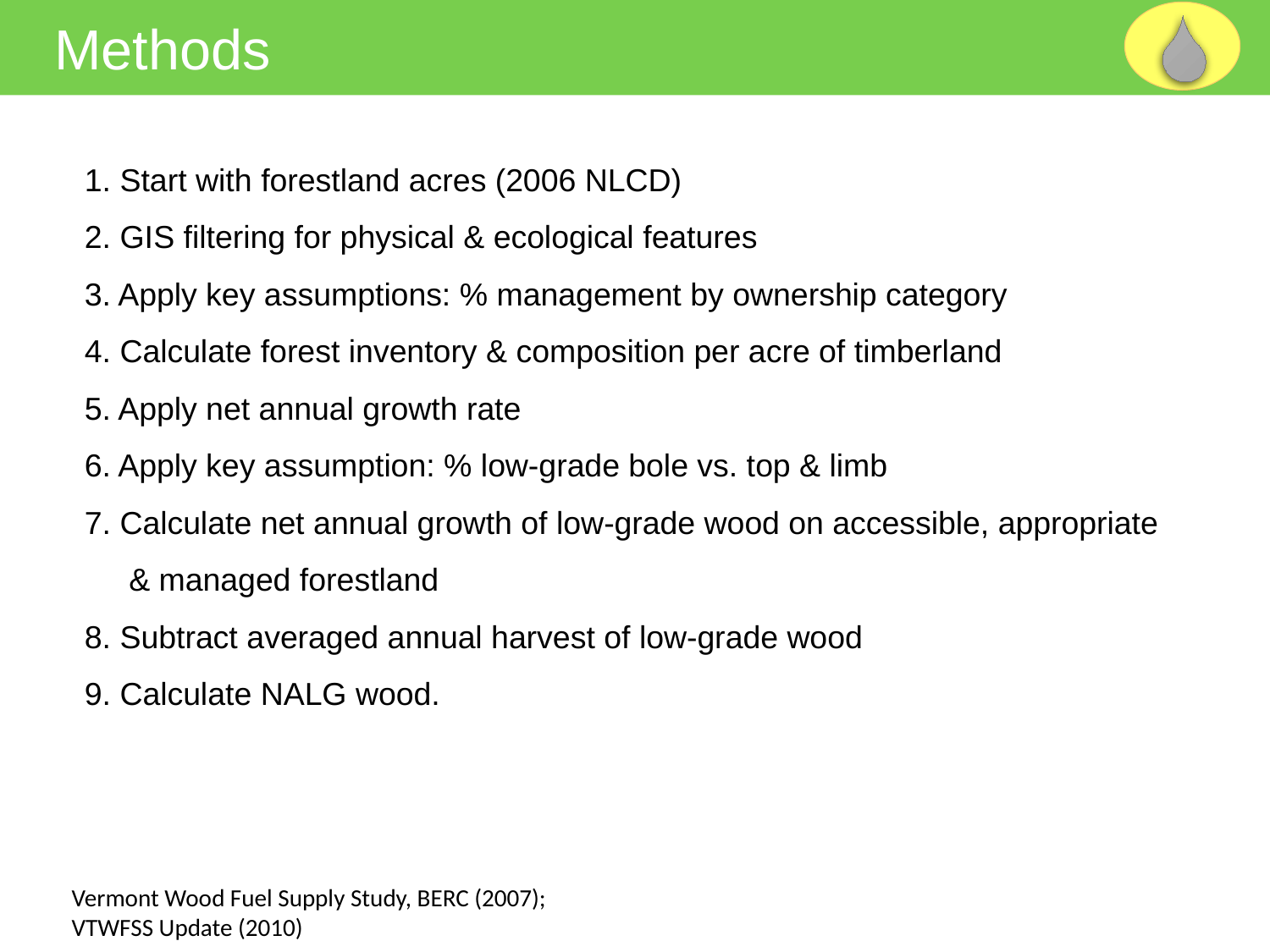

Methods
1. Start with forestland acres (2006 NLCD)
2. GIS filtering for physical & ecological features
3. Apply key assumptions: % management by ownership category
4. Calculate forest inventory & composition per acre of timberland
5. Apply net annual growth rate
6. Apply key assumption: % low-grade bole vs. top & limb
7. Calculate net annual growth of low-grade wood on accessible, appropriate
     & managed forestland
8. Subtract averaged annual harvest of low-grade wood
9. Calculate NALG wood.
Vermont Wood Fuel Supply Study, BERC (2007);
VTWFSS Update (2010)